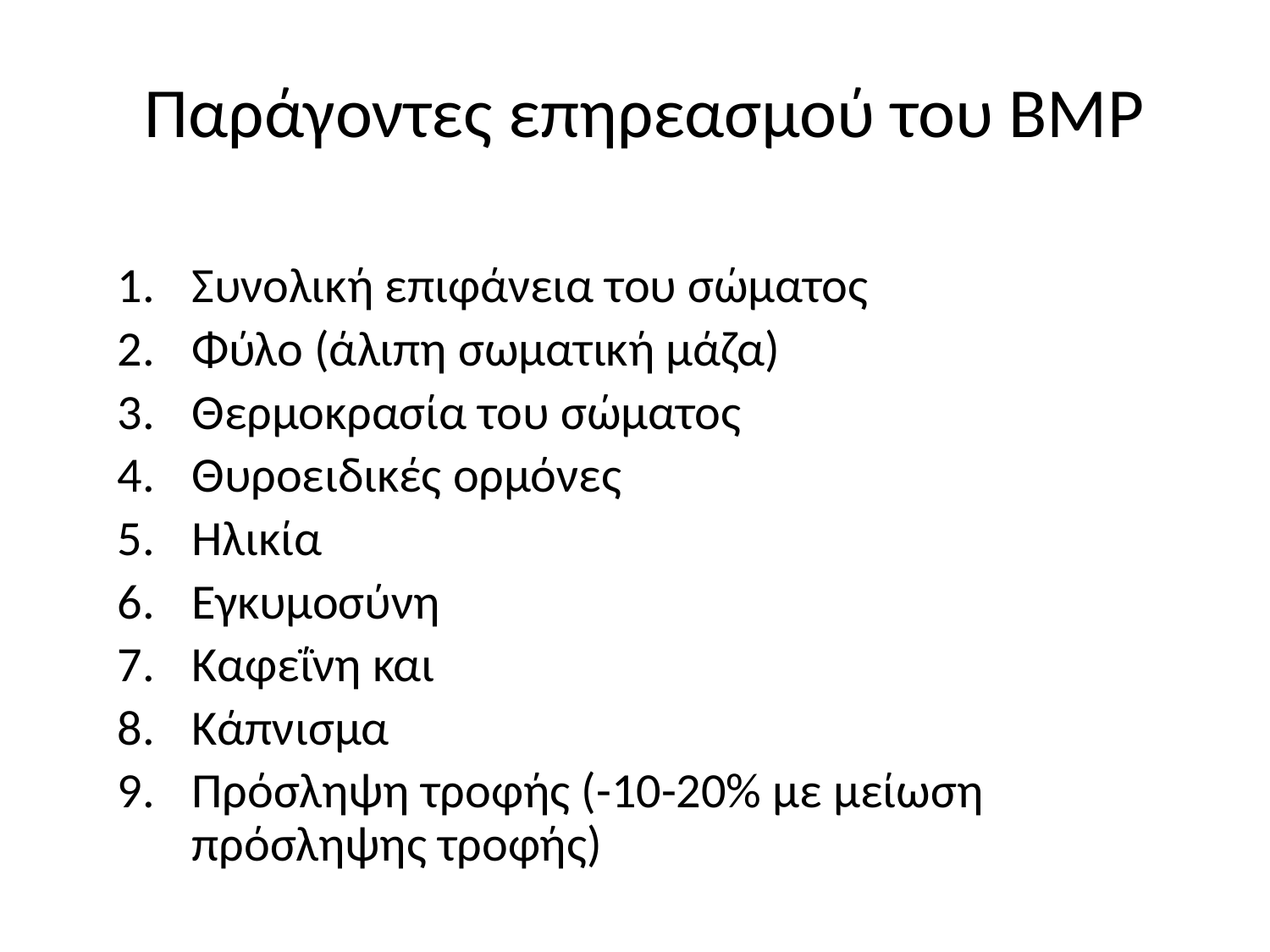

# Παράγοντες επηρεασμού του ΒΜΡ
Συνολική επιφάνεια του σώματος
Φύλο (άλιπη σωματική μάζα)
Θερμοκρασία του σώματος
Θυροειδικές ορμόνες
Ηλικία
Εγκυμοσύνη
Καφεΐνη και
Κάπνισμα
Πρόσληψη τροφής (-10-20% με μείωση πρόσληψης τροφής)